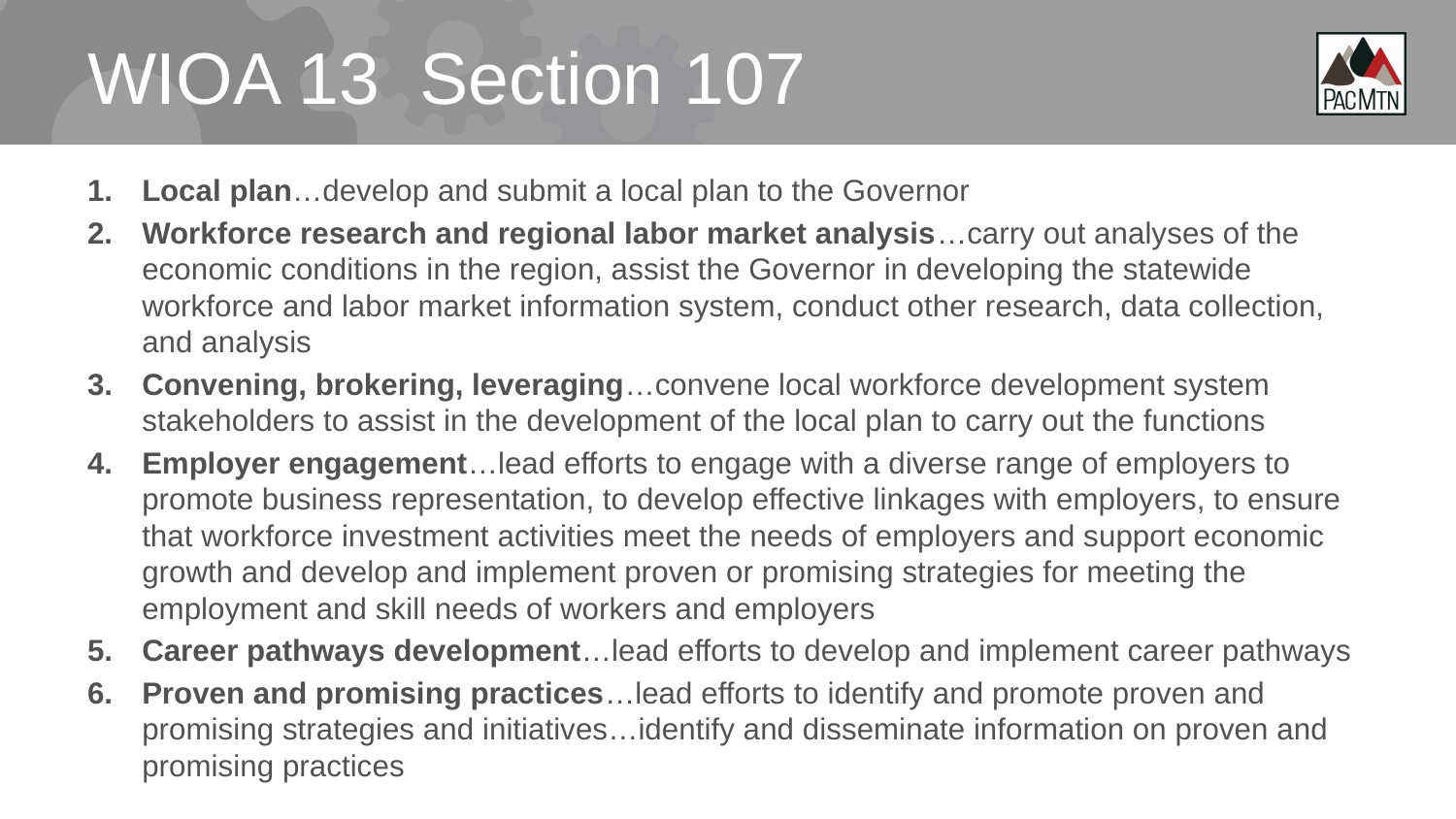

# WIOA 13  Section 107
Local plan…develop and submit a local plan to the Governor
Workforce research and regional labor market analysis…carry out analyses of the economic conditions in the region, assist the Governor in developing the statewide workforce and labor market information system, conduct other research, data collection, and analysis
Convening, brokering, leveraging…convene local workforce development system stakeholders to assist in the development of the local plan to carry out the functions
Employer engagement…lead efforts to engage with a diverse range of employers to promote business representation, to develop effective linkages with employers, to ensure that workforce investment activities meet the needs of employers and support economic growth and develop and implement proven or promising strategies for meeting the employment and skill needs of workers and employers
Career pathways development…lead efforts to develop and implement career pathways
Proven and promising practices…lead efforts to identify and promote proven and promising strategies and initiatives…identify and disseminate information on proven and promising practices